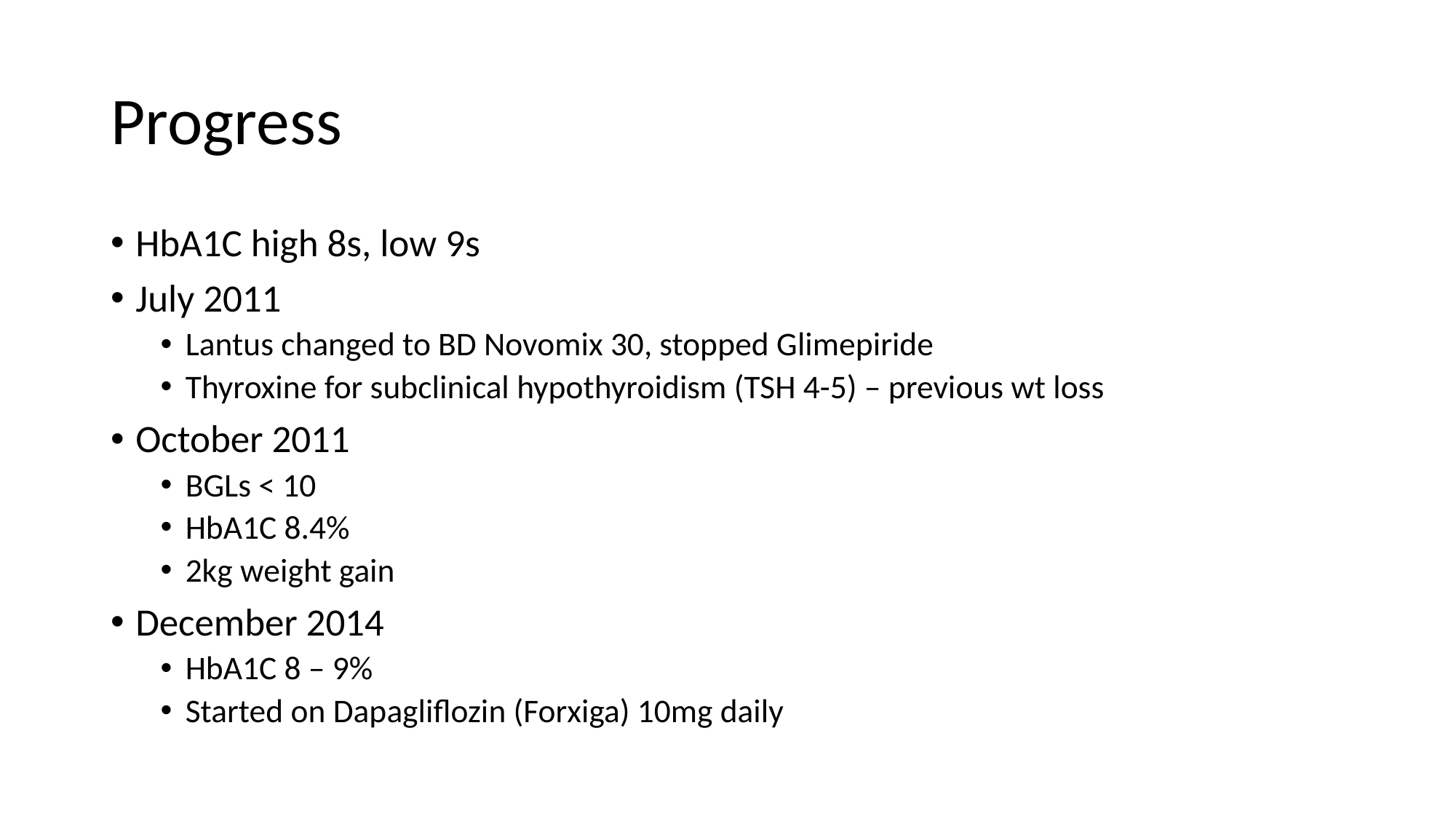

# Progress
HbA1C high 8s, low 9s
July 2011
Lantus changed to BD Novomix 30, stopped Glimepiride
Thyroxine for subclinical hypothyroidism (TSH 4-5) – previous wt loss
October 2011
BGLs < 10
HbA1C 8.4%
2kg weight gain
December 2014
HbA1C 8 – 9%
Started on Dapagliflozin (Forxiga) 10mg daily